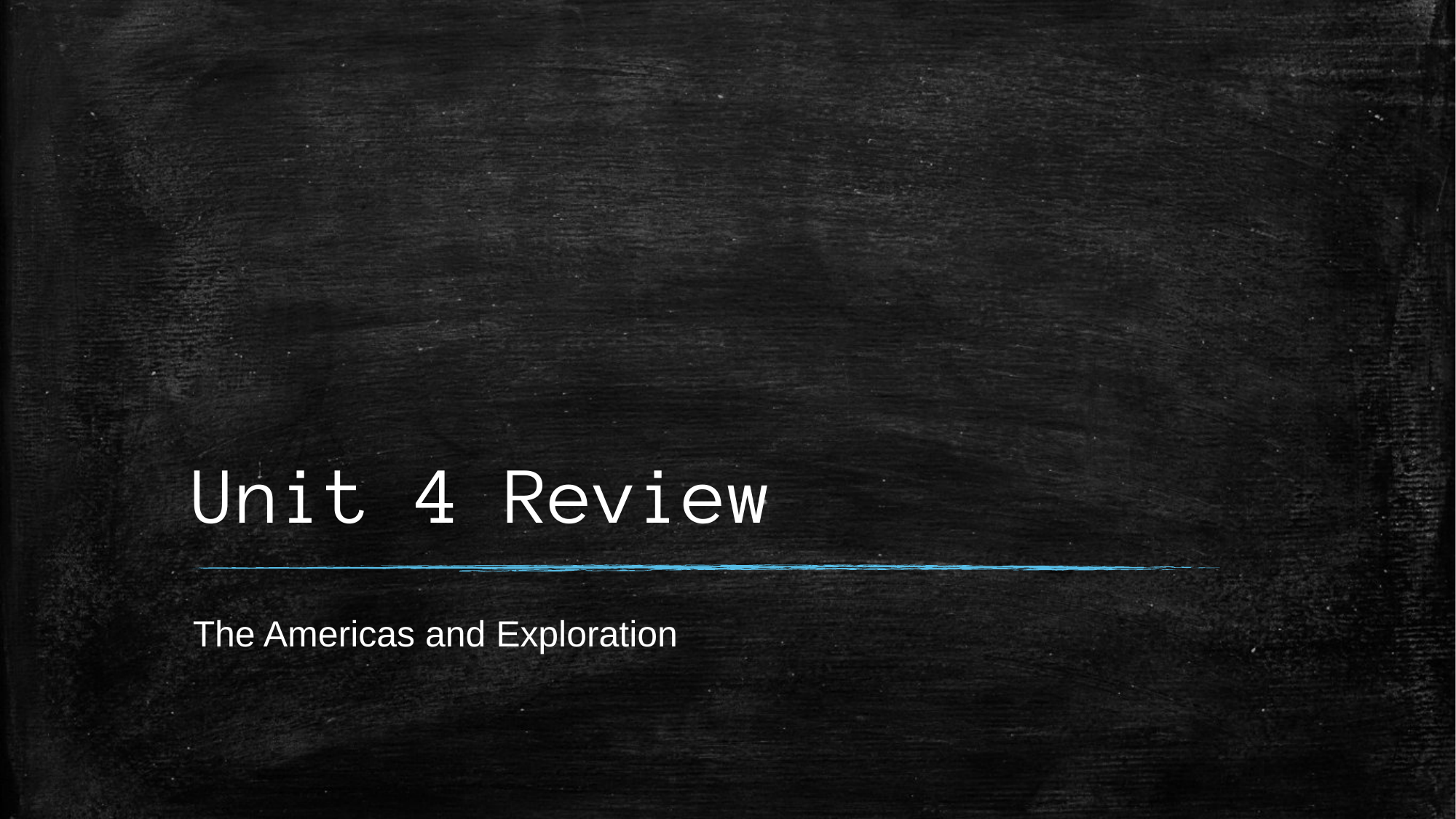

# Unit 4 Review
The Americas and Exploration